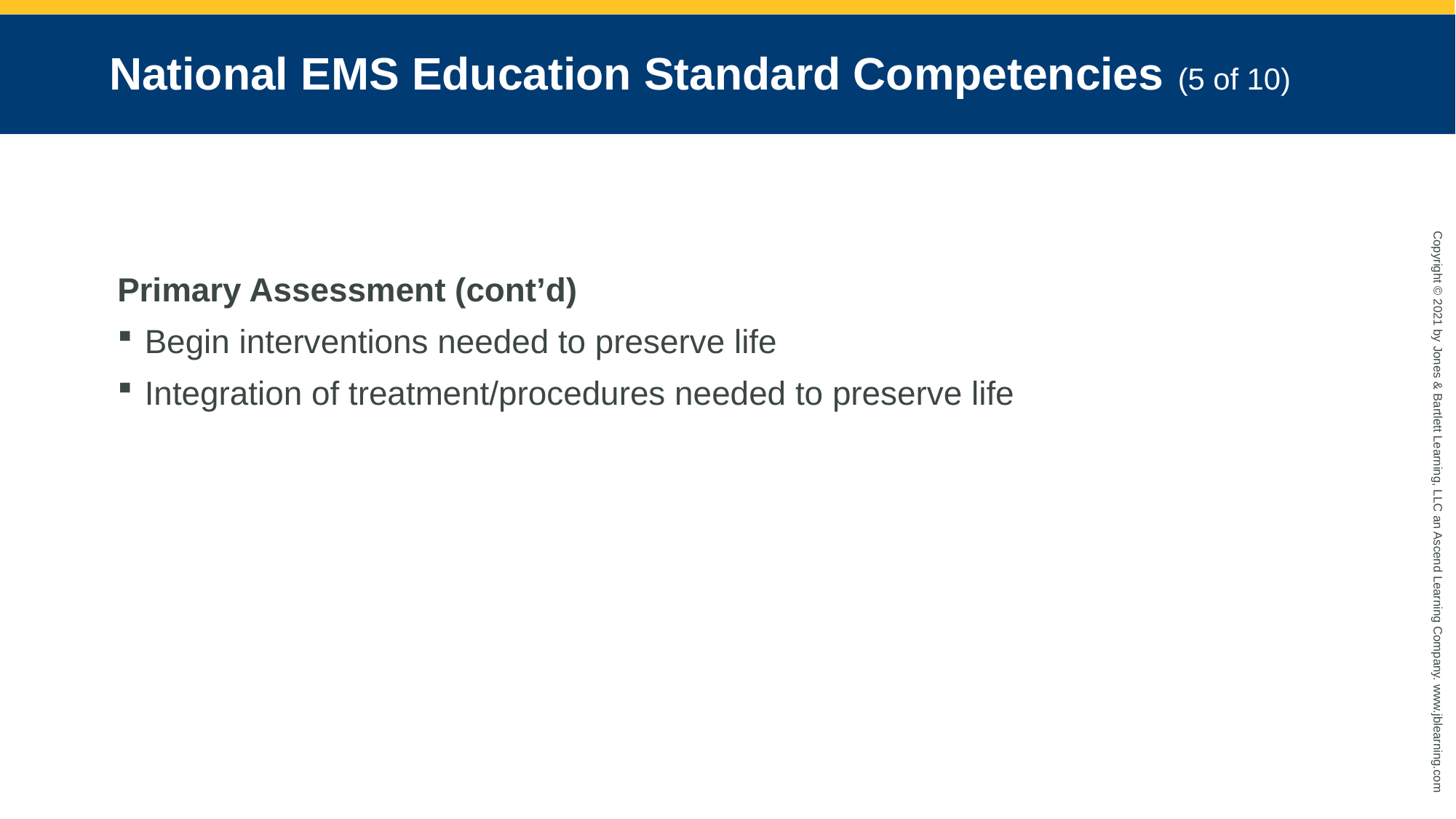

# National EMS Education Standard Competencies (5 of 10)
Primary Assessment (cont’d)
Begin interventions needed to preserve life
Integration of treatment/procedures needed to preserve life